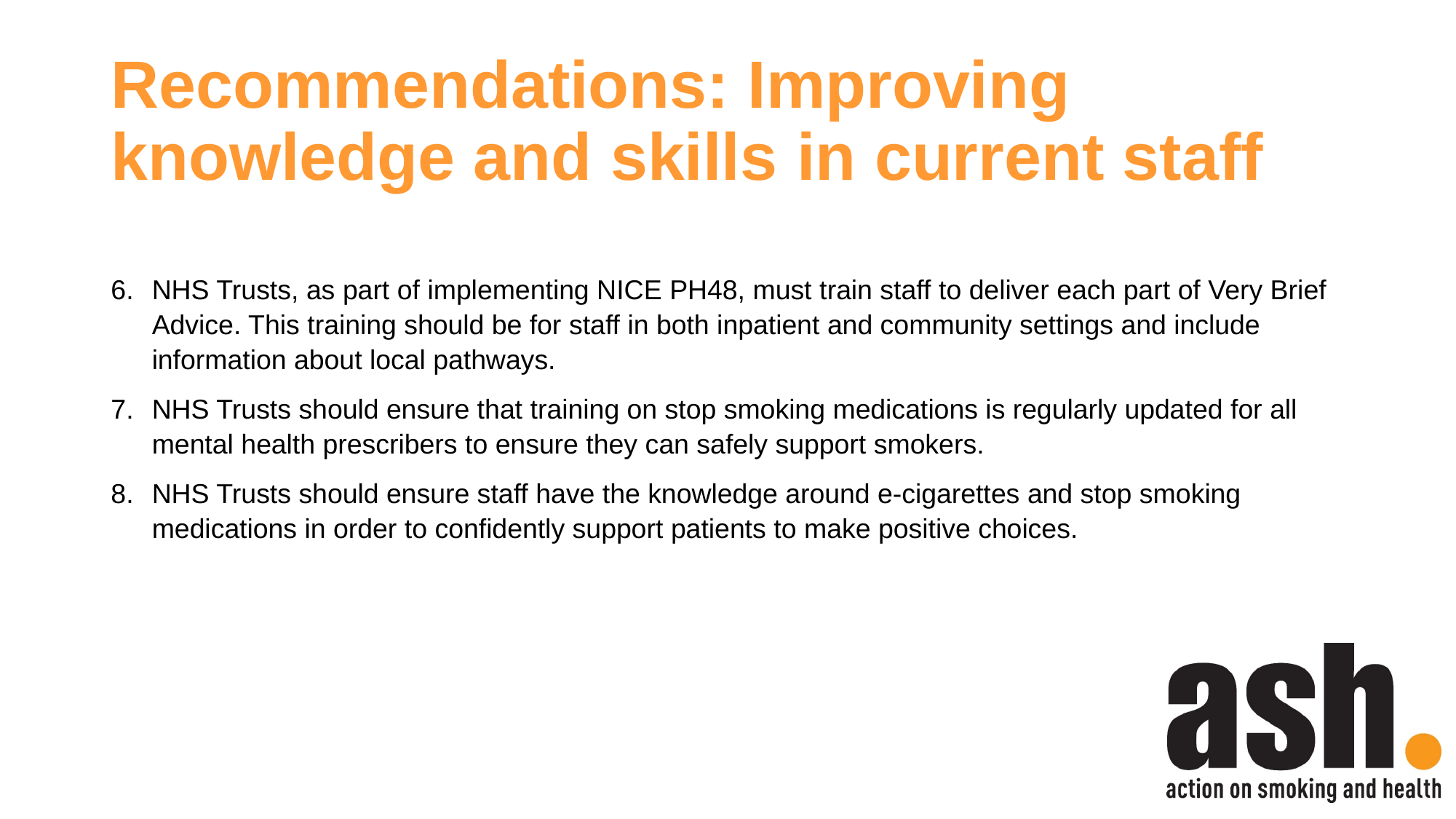

# Recommendations: Improving knowledge and skills in current staff
NHS Trusts, as part of implementing NICE PH48, must train staff to deliver each part of Very Brief Advice. This training should be for staff in both inpatient and community settings and include information about local pathways.
NHS Trusts should ensure that training on stop smoking medications is regularly updated for all mental health prescribers to ensure they can safely support smokers.
NHS Trusts should ensure staff have the knowledge around e-cigarettes and stop smoking medications in order to confidently support patients to make positive choices.